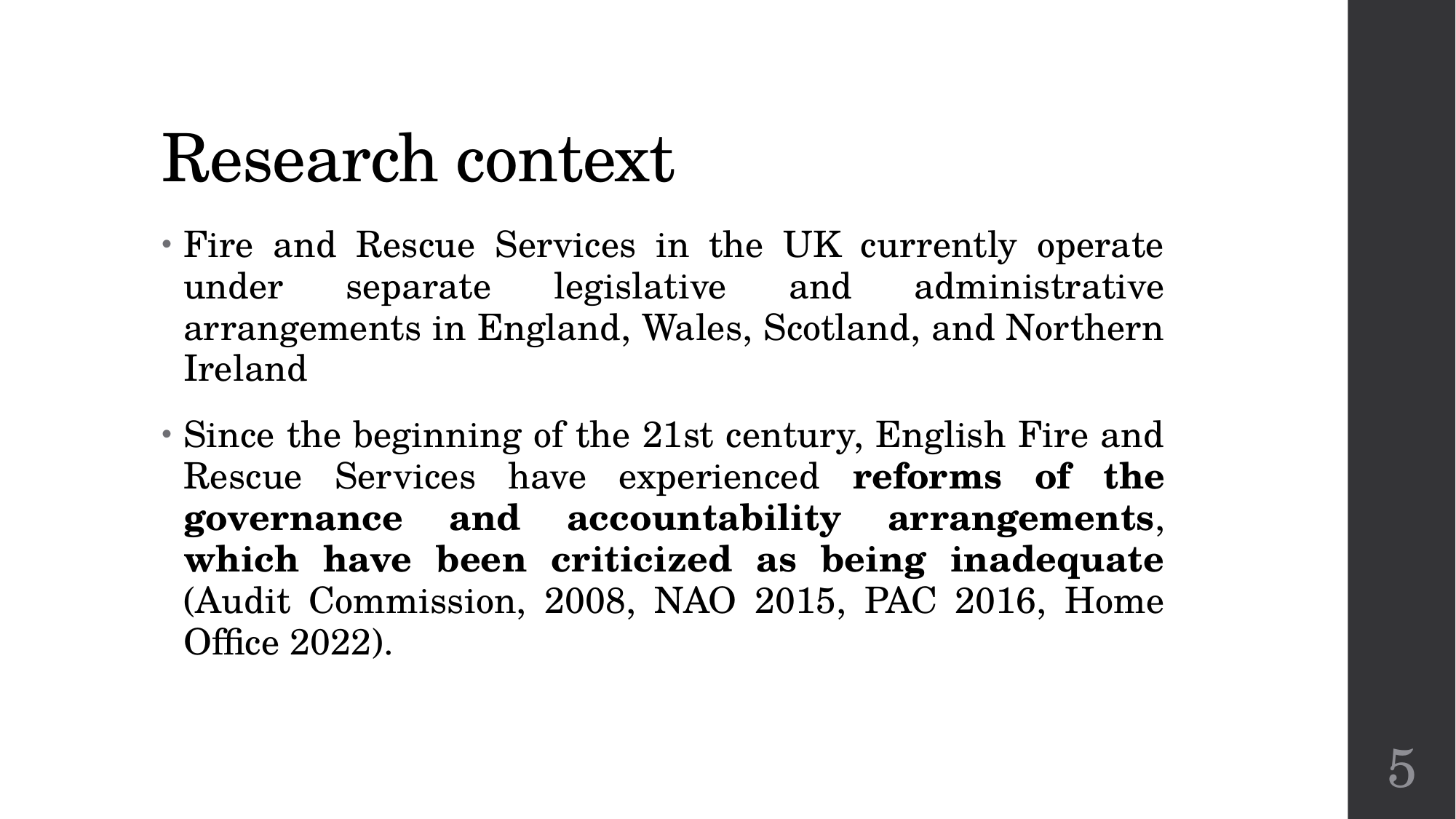

# Research context
Fire and Rescue Services in the UK currently operate under separate legislative and administrative arrangements in England, Wales, Scotland, and Northern Ireland
Since the beginning of the 21st century, English Fire and Rescue Services have experienced reforms of the governance and accountability arrangements, which have been criticized as being inadequate (Audit Commission, 2008, NAO 2015, PAC 2016, Home Office 2022).
5